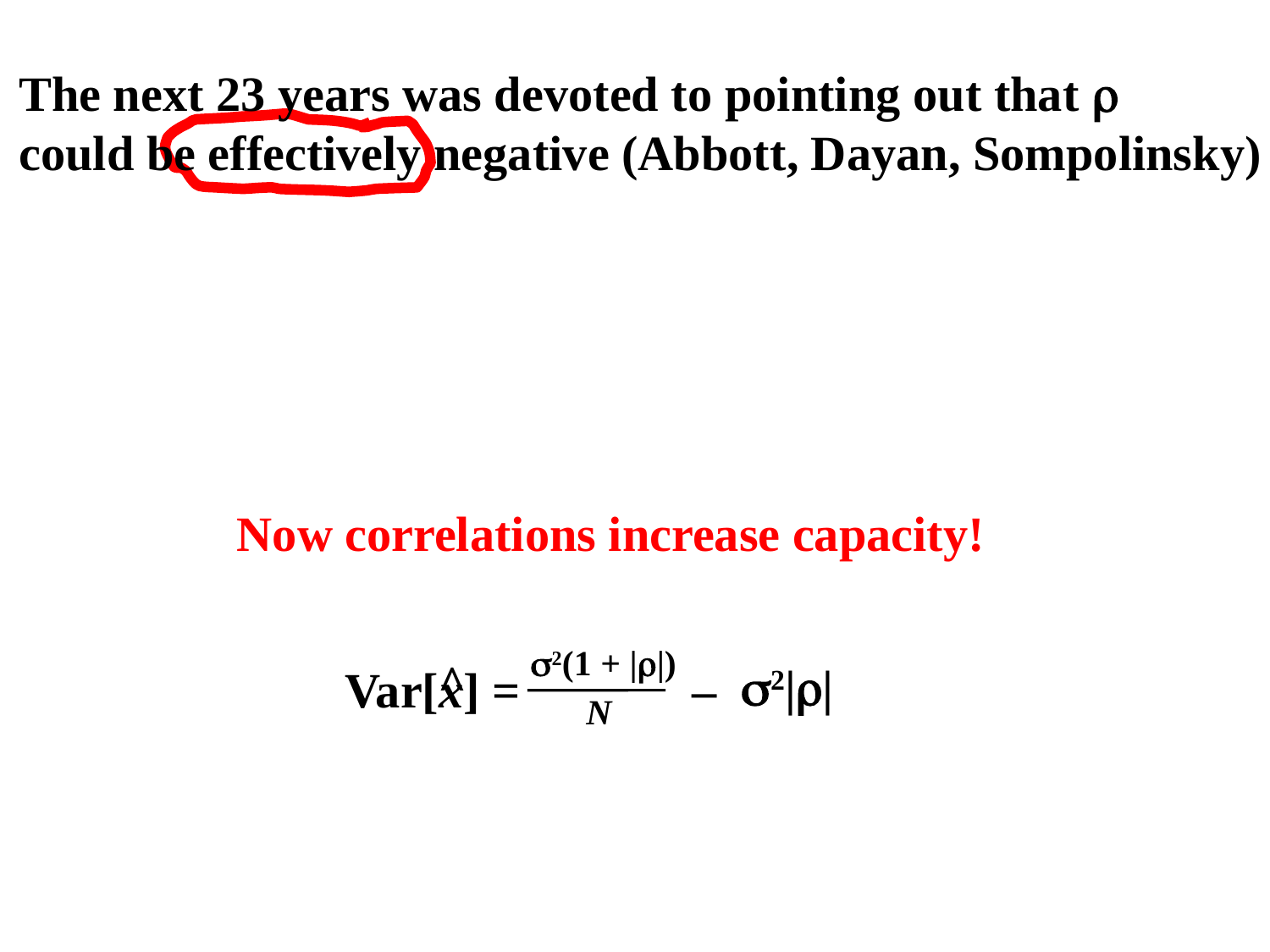

The next 23 years was devoted to pointing out that ρ
could be effectively negative (Abbott, Dayan, Sompolinsky)

Now correlations increase capacity!

σ2(1 + |ρ|)
^
σ2|ρ|
Var[x] =              –
N